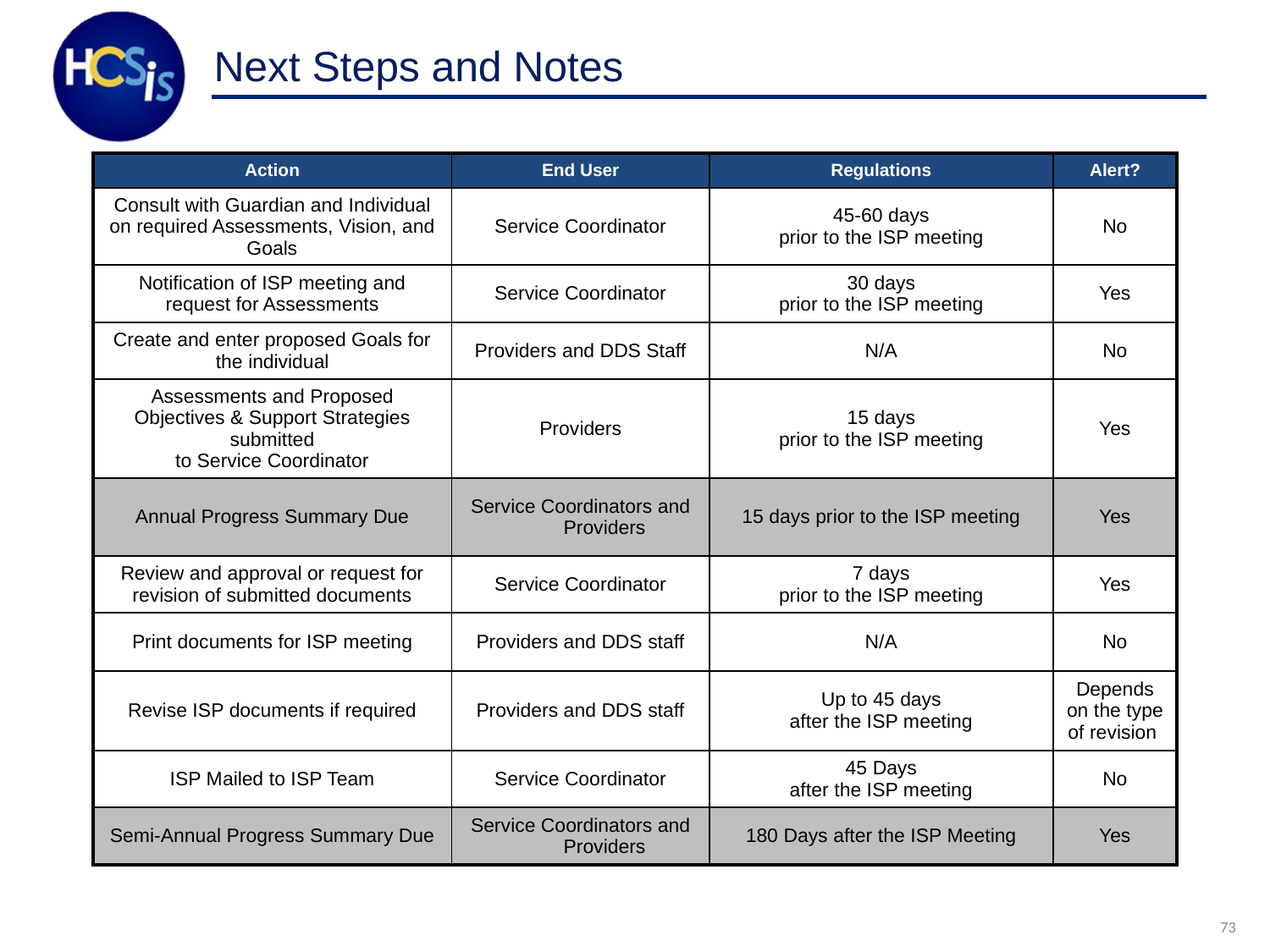

# Next Steps and Notes

| Action | End User | Regulations | Alert? |
| --- | --- | --- | --- |
| Consult with Guardian and Individual on required Assessments, Vision, and Goals | Service Coordinator | 45-60 days prior to the ISP meeting | No |
| Notification of ISP meeting and request for Assessments | Service Coordinator | 30 days prior to the ISP meeting | Yes |
| Create and enter proposed Goals for the individual | Providers and DDS Staff | N/A | No |
| Assessments and Proposed Objectives & Support Strategies submitted to Service Coordinator | Providers | 15 days prior to the ISP meeting | Yes |
| Annual Progress Summary Due | Service Coordinators and Providers | 15 days prior to the ISP meeting | Yes |
| Review and approval or request for revision of submitted documents | Service Coordinator | 7 days prior to the ISP meeting | Yes |
| Print documents for ISP meeting | Providers and DDS staff | N/A | No |
| Revise ISP documents if required | Providers and DDS staff | Up to 45 days after the ISP meeting | Depends on the type of revision |
| ISP Mailed to ISP Team | Service Coordinator | 45 Days after the ISP meeting | No |
| Semi-Annual Progress Summary Due | Service Coordinators and Providers | 180 Days after the ISP Meeting | Yes |
73